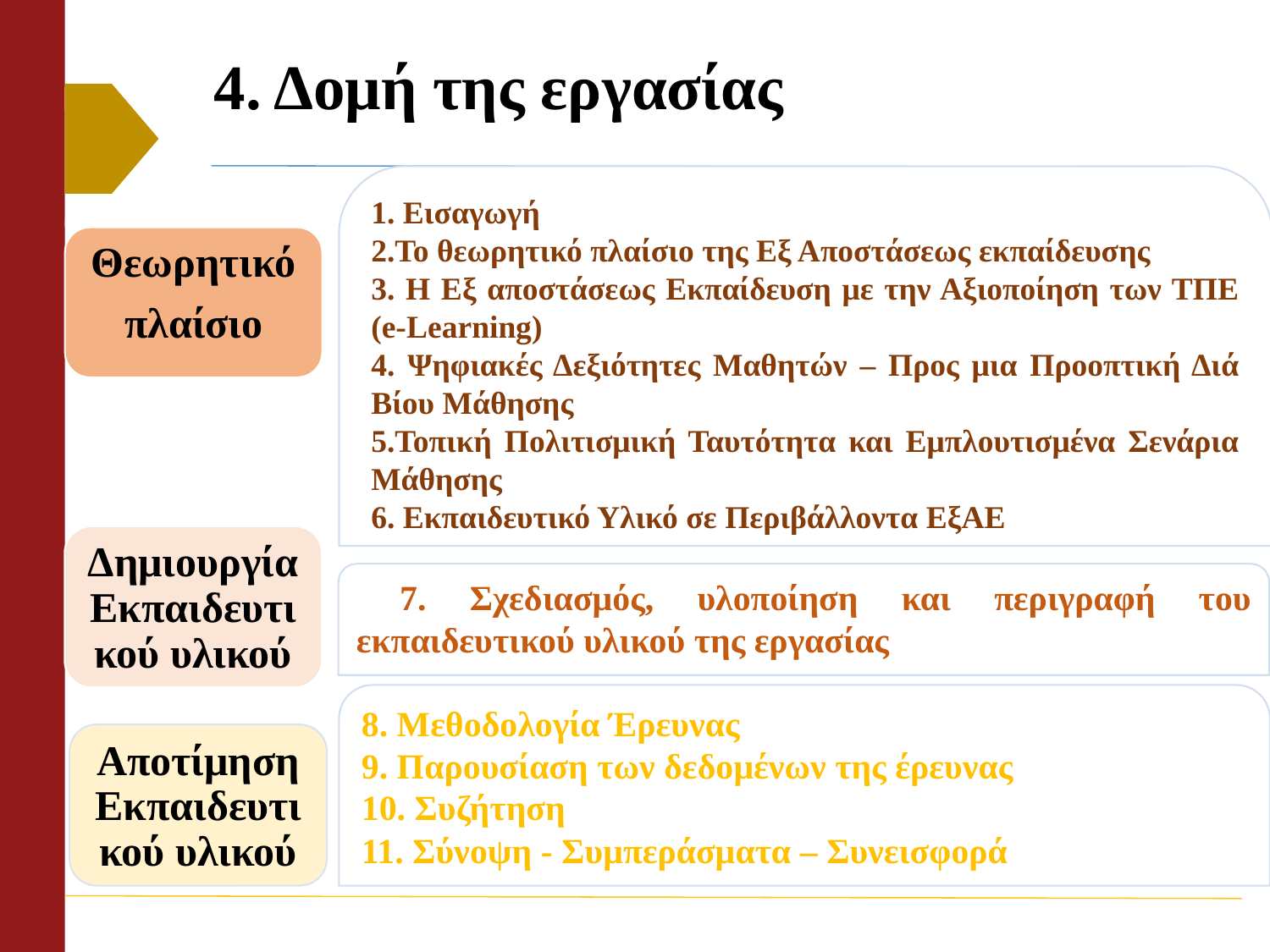

# 4. Δομή της εργασίας
1. Εισαγωγή
2.Το θεωρητικό πλαίσιο της Εξ Αποστάσεως εκπαίδευσης
3. Η Εξ αποστάσεως Εκπαίδευση με την Αξιοποίηση των ΤΠΕ (e-Learning)
4. Ψηφιακές Δεξιότητες Μαθητών – Προς μια Προοπτική Διά Βίου Μάθησης
5.Τοπική Πολιτισμική Ταυτότητα και Εμπλουτισμένα Σενάρια Μάθησης
6. Εκπαιδευτικό Υλικό σε Περιβάλλοντα ΕξΑΕ

Θεωρητικό
πλαίσιο
Δημιουργία Εκπαιδευτικού υλικού
 7. Σχεδιασμός, υλοποίηση και περιγραφή του εκπαιδευτικού υλικού της εργασίας
8. Μεθοδολογία Έρευνας
9. Παρουσίαση των δεδομένων της έρευνας
10. Συζήτηση
11. Σύνοψη - Συμπεράσματα – Συνεισφορά

Αποτίμηση Εκπαιδευτικού υλικού